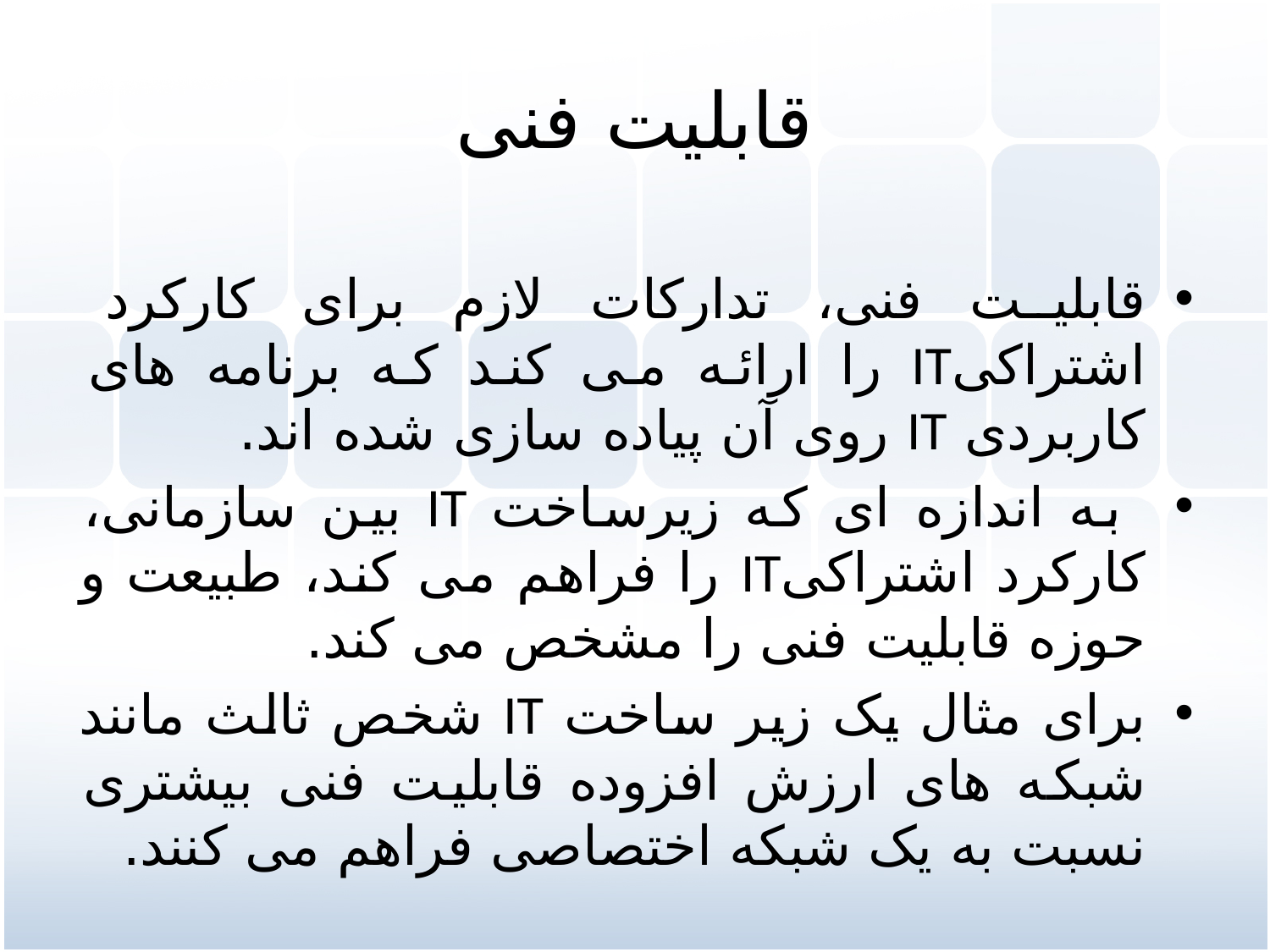

# قابلیت فنی
قابلیت فنی، تدارکات لازم برای کارکرد اشتراکیIT را ارائه می کند که برنامه های کاربردی IT روی آن پیاده سازی شده اند.
 به اندازه ای که زیرساخت IT بین سازمانی، کارکرد اشتراکیIT را فراهم می کند، طبیعت و حوزه قابلیت فنی را مشخص می کند.
برای مثال یک زیر ساخت IT شخص ثالث مانند شبکه های ارزش افزوده قابلیت فنی بیشتری نسبت به یک شبکه اختصاصی فراهم می کنند.